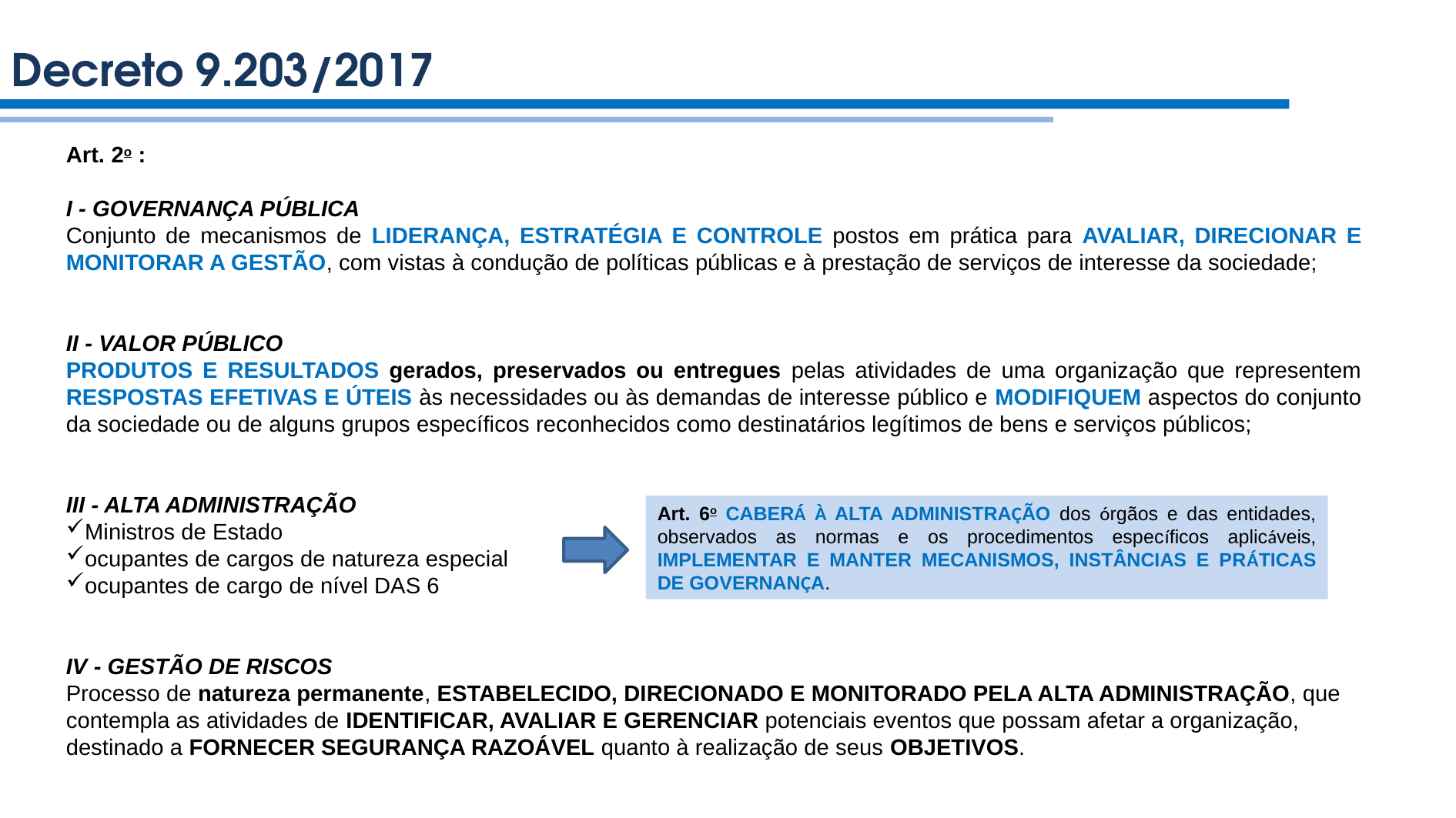

# Decreto 9.203/2017
Art. 2o :

I - GOVERNANÇA PÚBLICA
Conjunto de mecanismos de LIDERANÇA, ESTRATÉGIA E CONTROLE postos em prática para AVALIAR, DIRECIONAR E MONITORAR A GESTÃO, com vistas à condução de políticas públicas e à prestação de serviços de interesse da sociedade;

II - VALOR PÚBLICO
PRODUTOS E RESULTADOS gerados, preservados ou entregues pelas atividades de uma organização que representem RESPOSTAS EFETIVAS E ÚTEIS às necessidades ou às demandas de interesse público e MODIFIQUEM aspectos do conjunto da sociedade ou de alguns grupos específicos reconhecidos como destinatários legítimos de bens e serviços públicos;

III - ALTA ADMINISTRAÇÃO
Ministros de Estado
ocupantes de cargos de natureza especial
ocupantes de cargo de nível DAS 6

IV - GESTÃO DE RISCOS
Processo de natureza permanente, ESTABELECIDO, DIRECIONADO E MONITORADO PELA ALTA ADMINISTRAÇÃO, que contempla as atividades de IDENTIFICAR, AVALIAR E GERENCIAR potenciais eventos que possam afetar a organização, destinado a FORNECER SEGURANÇA RAZOÁVEL quanto à realização de seus OBJETIVOS.

Art. 6o  CABERÁ À ALTA ADMINISTRAÇÃO dos órgãos e das entidades, observados as normas e os procedimentos específicos aplicáveis, IMPLEMENTAR E MANTER MECANISMOS, INSTÂNCIAS E PRÁTICAS DE GOVERNANÇA.